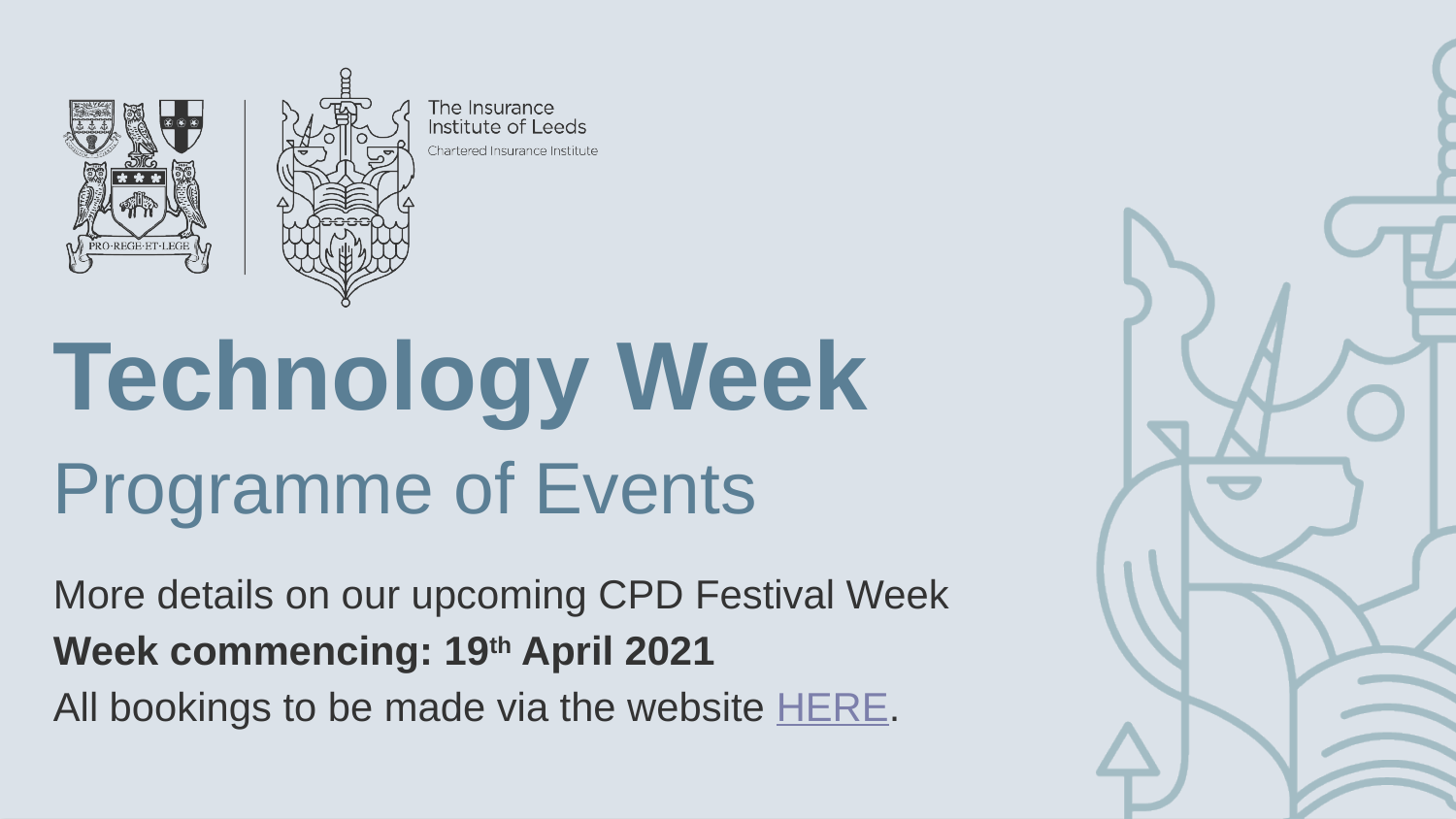

# Technology Week Programme of Events
More details on our upcoming CPD Festival Week
Week commencing: 19th April 2021
All bookings to be made via the website HERE.